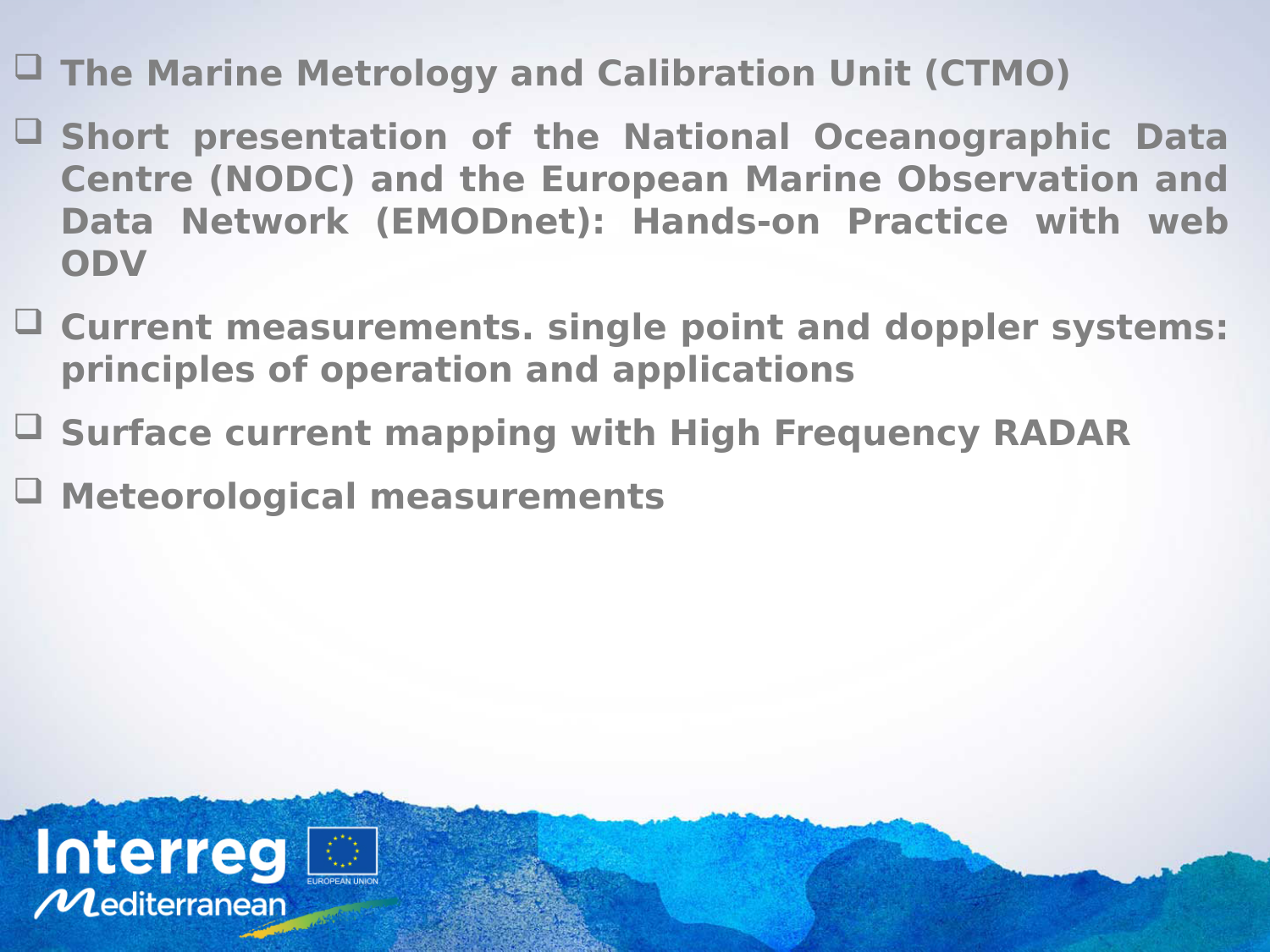

The Marine Metrology and Calibration Unit (CTMO)
Short presentation of the National Oceanographic Data Centre (NODC) and the European Marine Observation and Data Network (EMODnet): Hands-on Practice with web ODV
Current measurements. single point and doppler systems: principles of operation and applications
Surface current mapping with High Frequency RADAR
Meteorological measurements